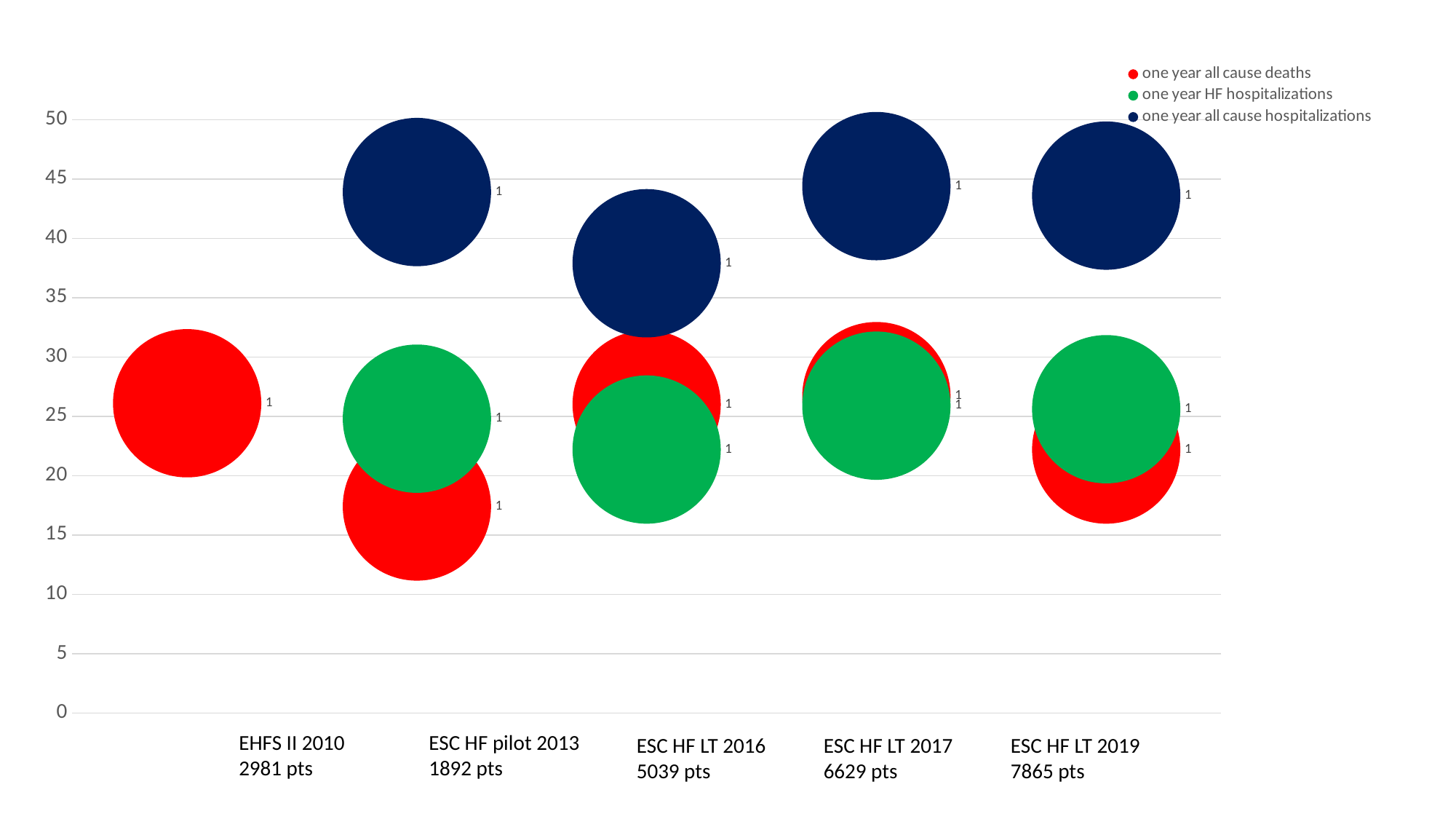

### Chart

| Category | one year all cause deaths | one year HF hospitalizations | one year all cause hospitalizations |  |
|---|---|---|---|---|
EHFS II 2010
2981 pts
ESC HF pilot 2013
1892 pts
ESC HF LT 2016
5039 pts
ESC HF LT 2017
6629 pts
ESC HF LT 2019
7865 pts